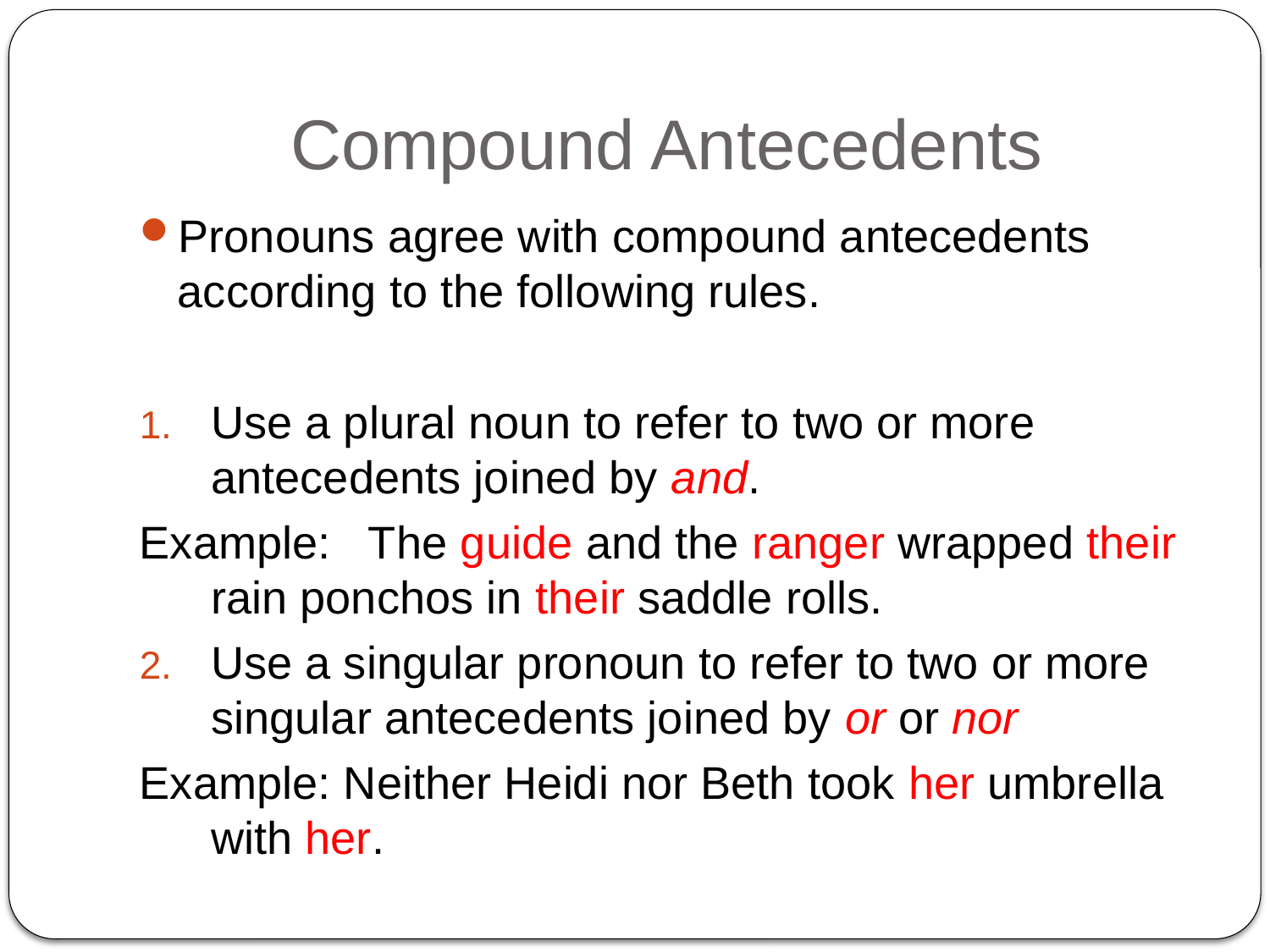

# Compound Antecedents
Pronouns agree with compound antecedents according to the following rules.

Use a plural noun to refer to two or more antecedents joined by and.
Example:   The guide and the ranger wrapped their rain ponchos in their saddle rolls.
Use a singular pronoun to refer to two or more singular antecedents joined by or or nor
Example: Neither Heidi nor Beth took her umbrella with her.